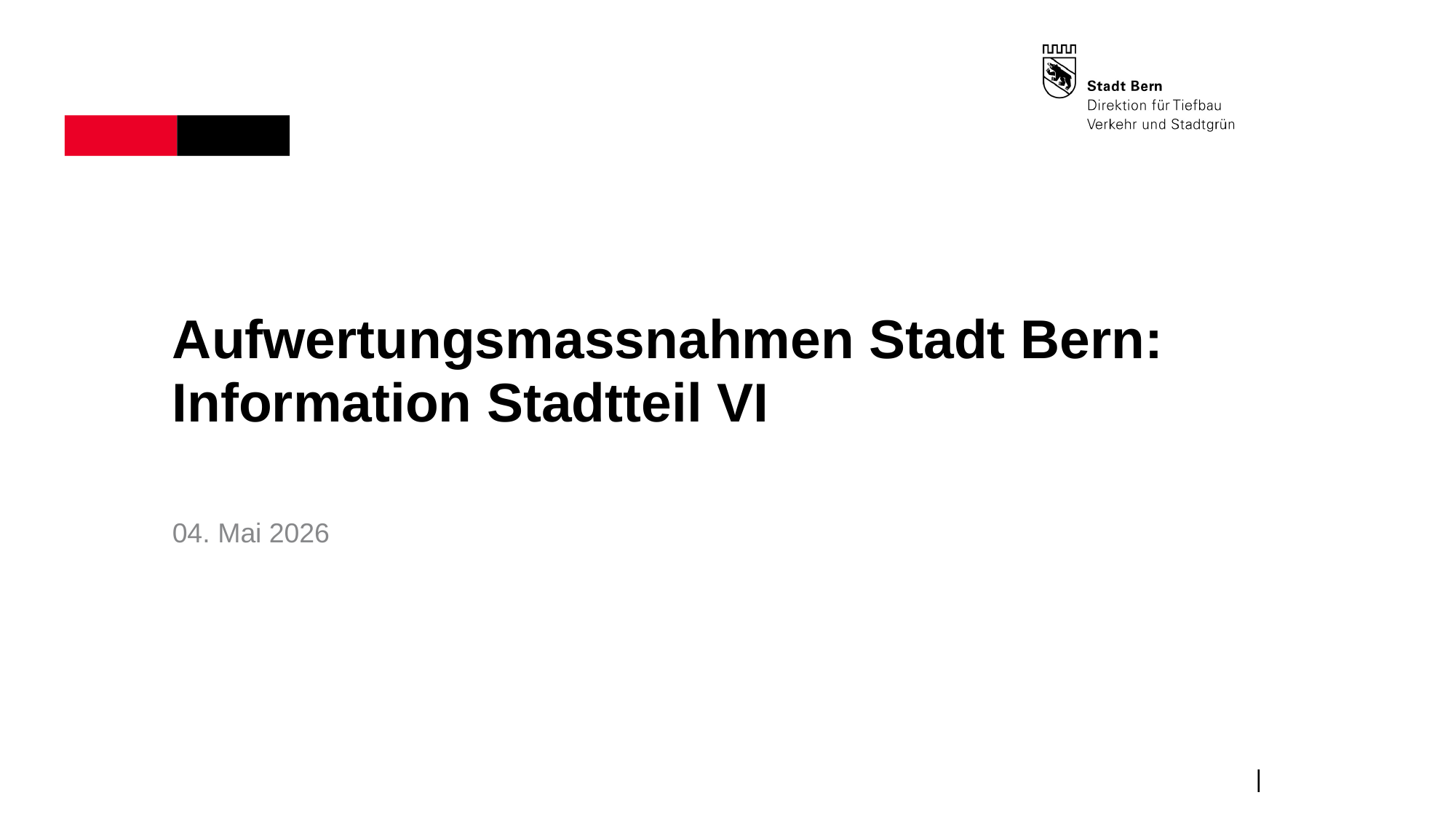

# Aufwertungsmassnahmen Stadt Bern: Information Stadtteil VI
04. Mai 2026